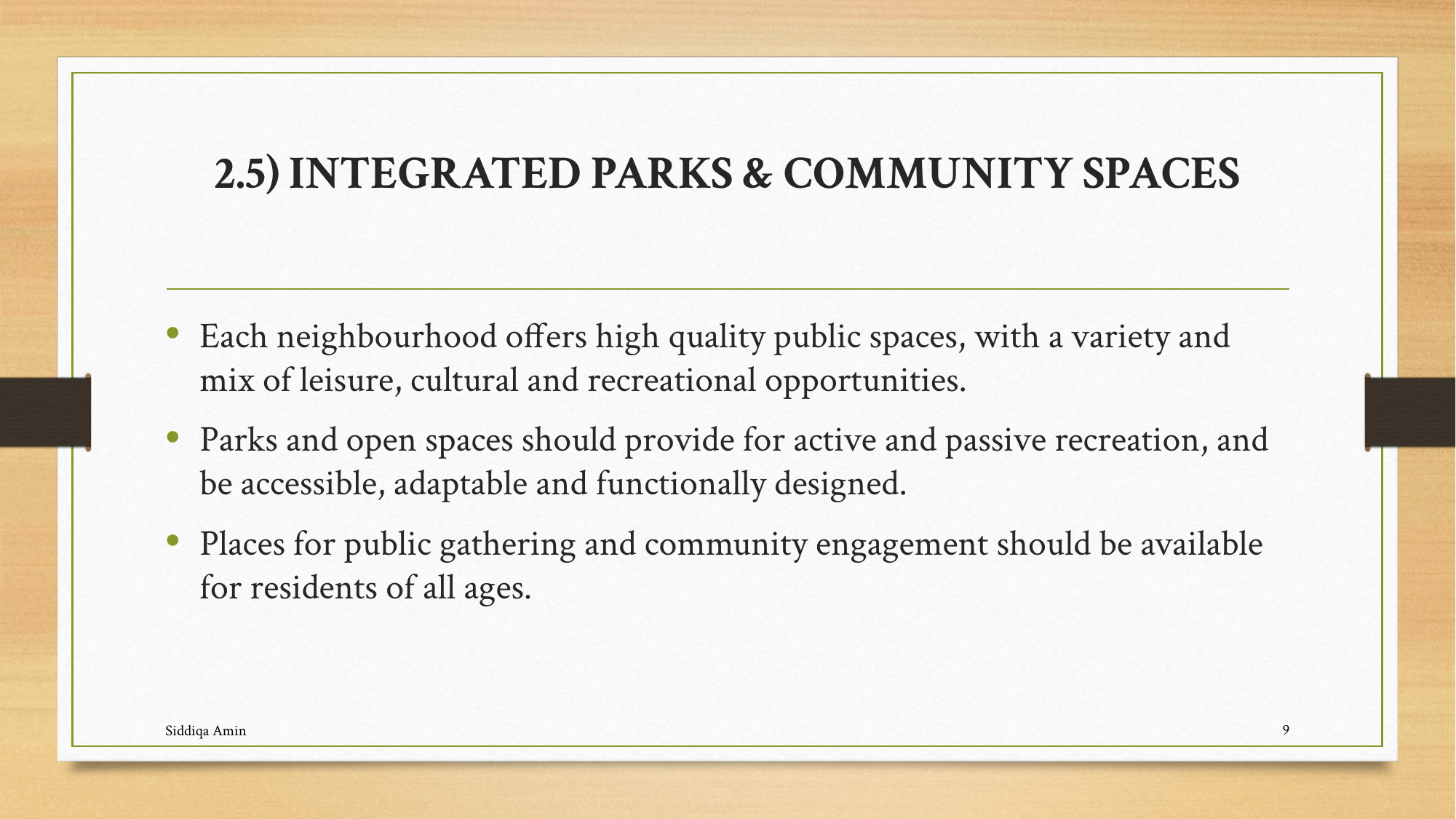

# 2.5) INTEGRATED PARKS & COMMUNITY SPACES
Each neighbourhood offers high quality public spaces, with a variety and mix of leisure, cultural and recreational opportunities.
Parks and open spaces should provide for active and passive recreation, and be accessible, adaptable and functionally designed.
Places for public gathering and community engagement should be available for residents of all ages.

Siddiqa Amin
9